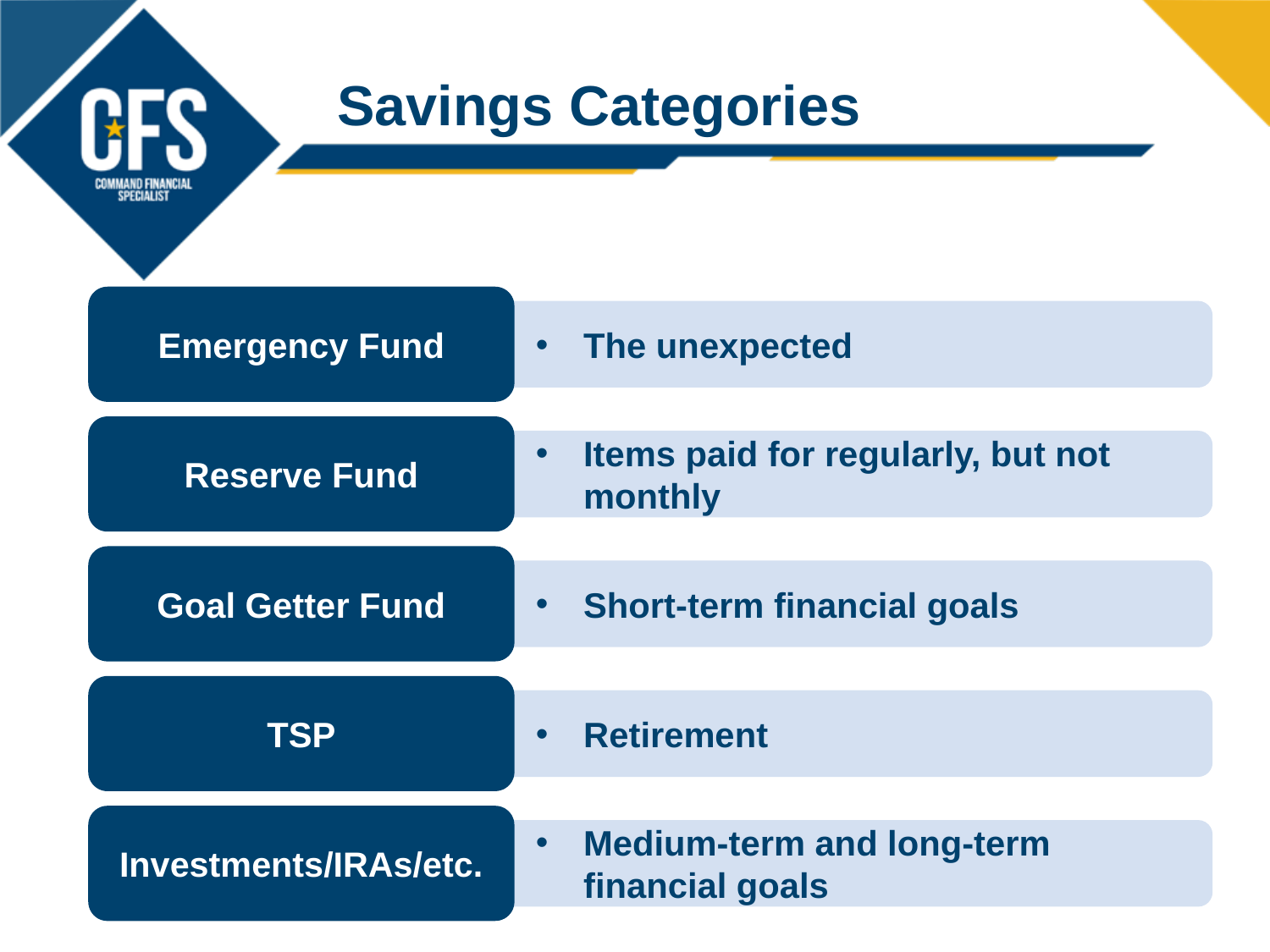

# Savings Categories
Emergency Fund
The unexpected
Reserve Fund
Items paid for regularly, but not monthly
Goal Getter Fund
Short-term financial goals
TSP
Retirement
Investments/IRAs/etc.
Medium-term and long-term financial goals